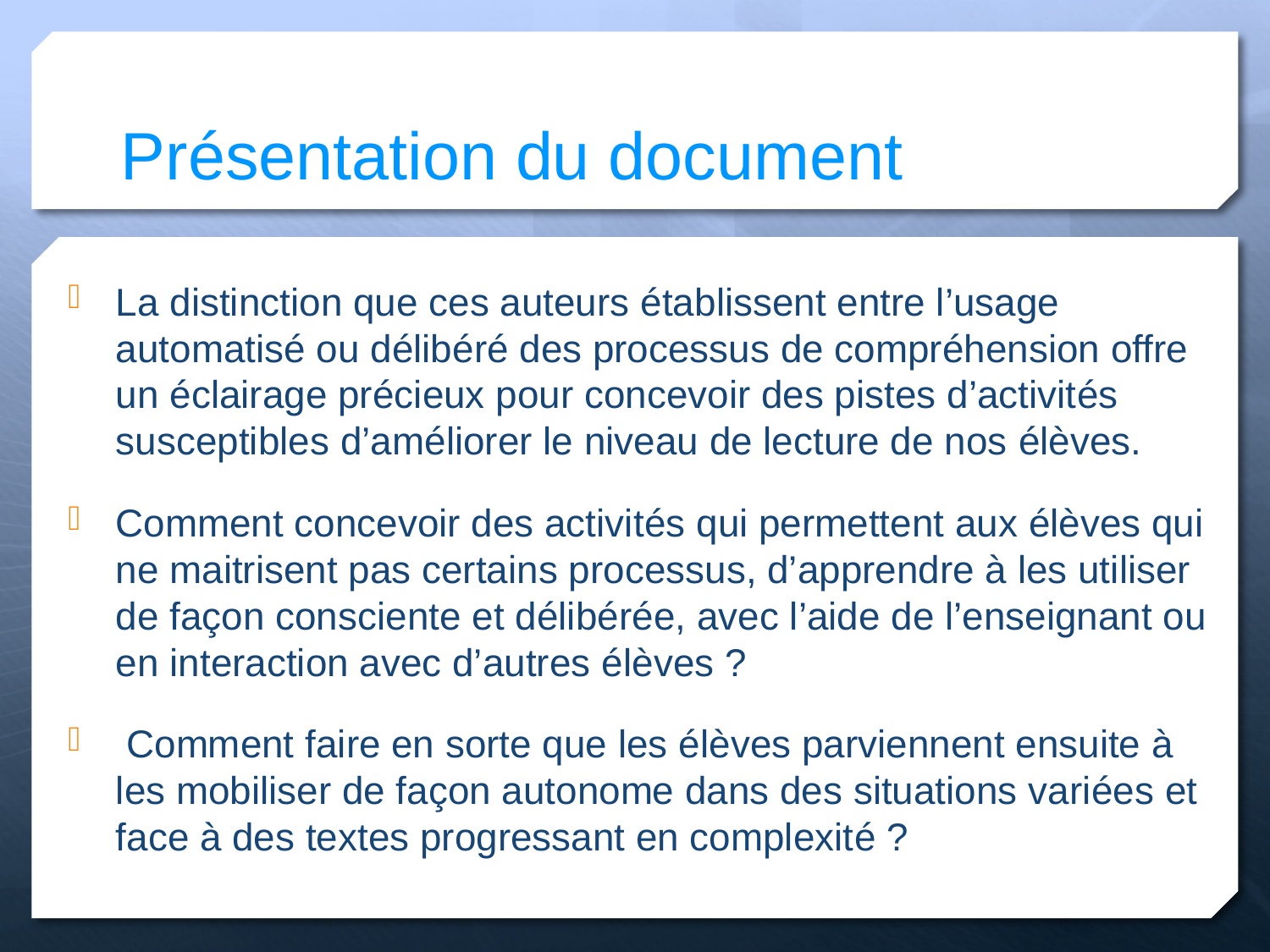

# Présentation du document
La distinction que ces auteurs établissent entre l’usage automatisé ou délibéré des processus de compréhension offre un éclairage précieux pour concevoir des pistes d’activités susceptibles d’améliorer le niveau de lecture de nos élèves.
Comment concevoir des activités qui permettent aux élèves qui ne maitrisent pas certains processus, d’apprendre à les utiliser de façon consciente et délibérée, avec l’aide de l’enseignant ou en interaction avec d’autres élèves ?
 Comment faire en sorte que les élèves parviennent ensuite à les mobiliser de façon autonome dans des situations variées et face à des textes progressant en complexité ?